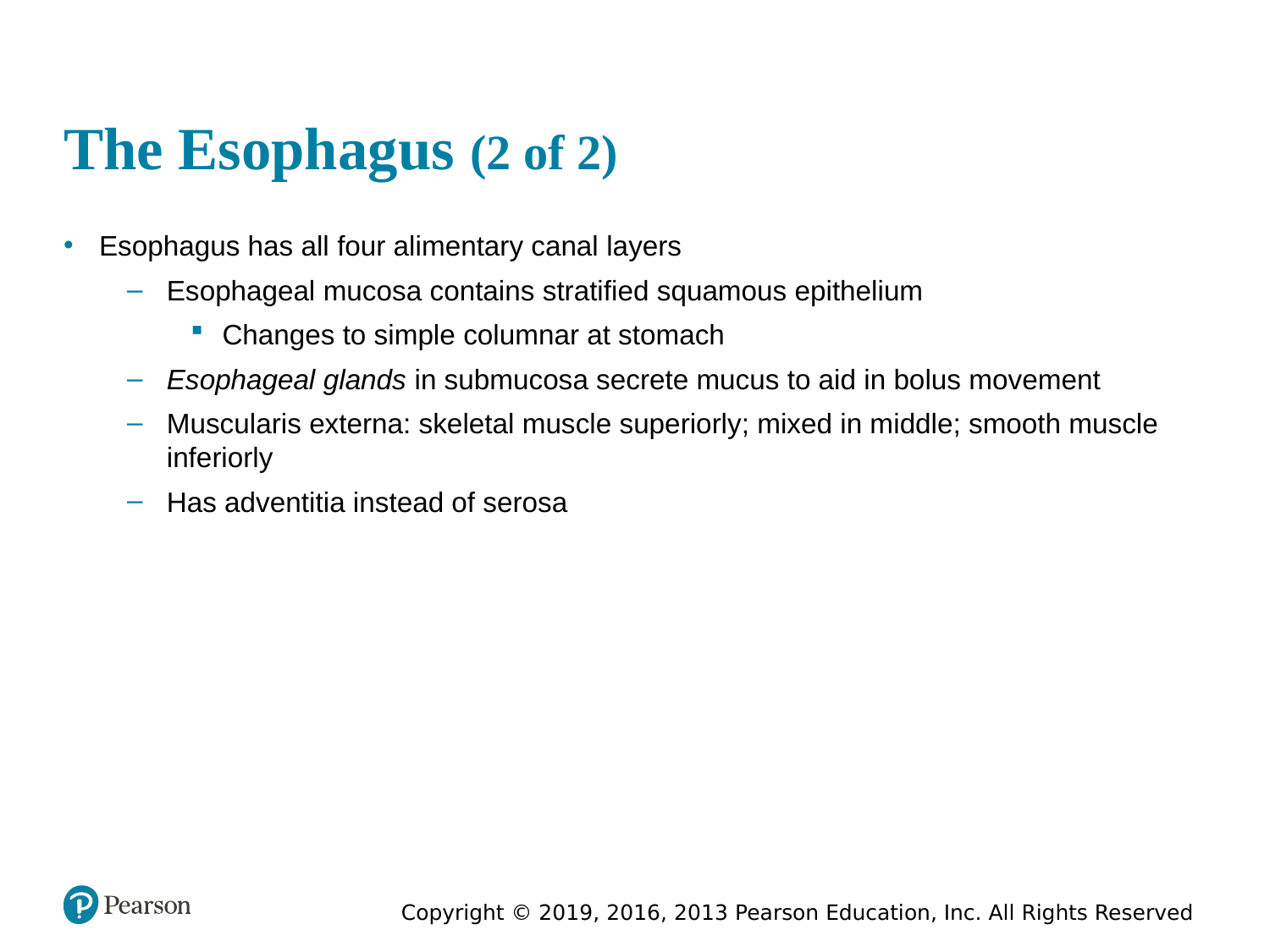

# The Esophagus (2 of 2)
Esophagus has all four alimentary canal layers
Esophageal mucosa contains stratified squamous epithelium
Changes to simple columnar at stomach
Esophageal glands in submucosa secrete mucus to aid in bolus movement
Muscularis externa: skeletal muscle superiorly; mixed in middle; smooth muscle inferiorly
Has adventitia instead of serosa